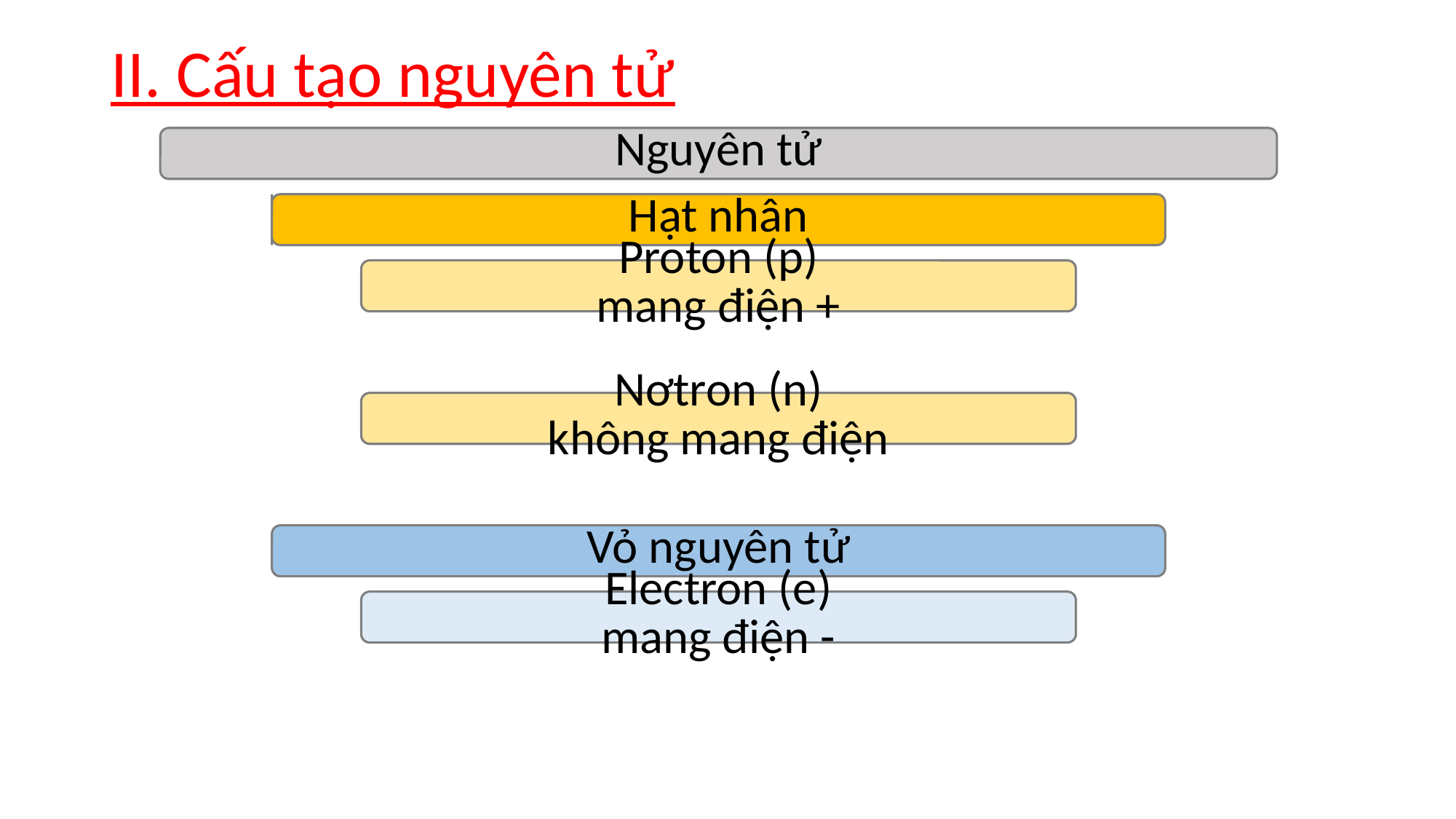

II. Cấu tạo nguyên tử
Nguyên tử
Hạt nhân
Proton (p)
mang điện +
Nơtron (n)
không mang điện
Vỏ nguyên tử
Electron (e)
mang điện -